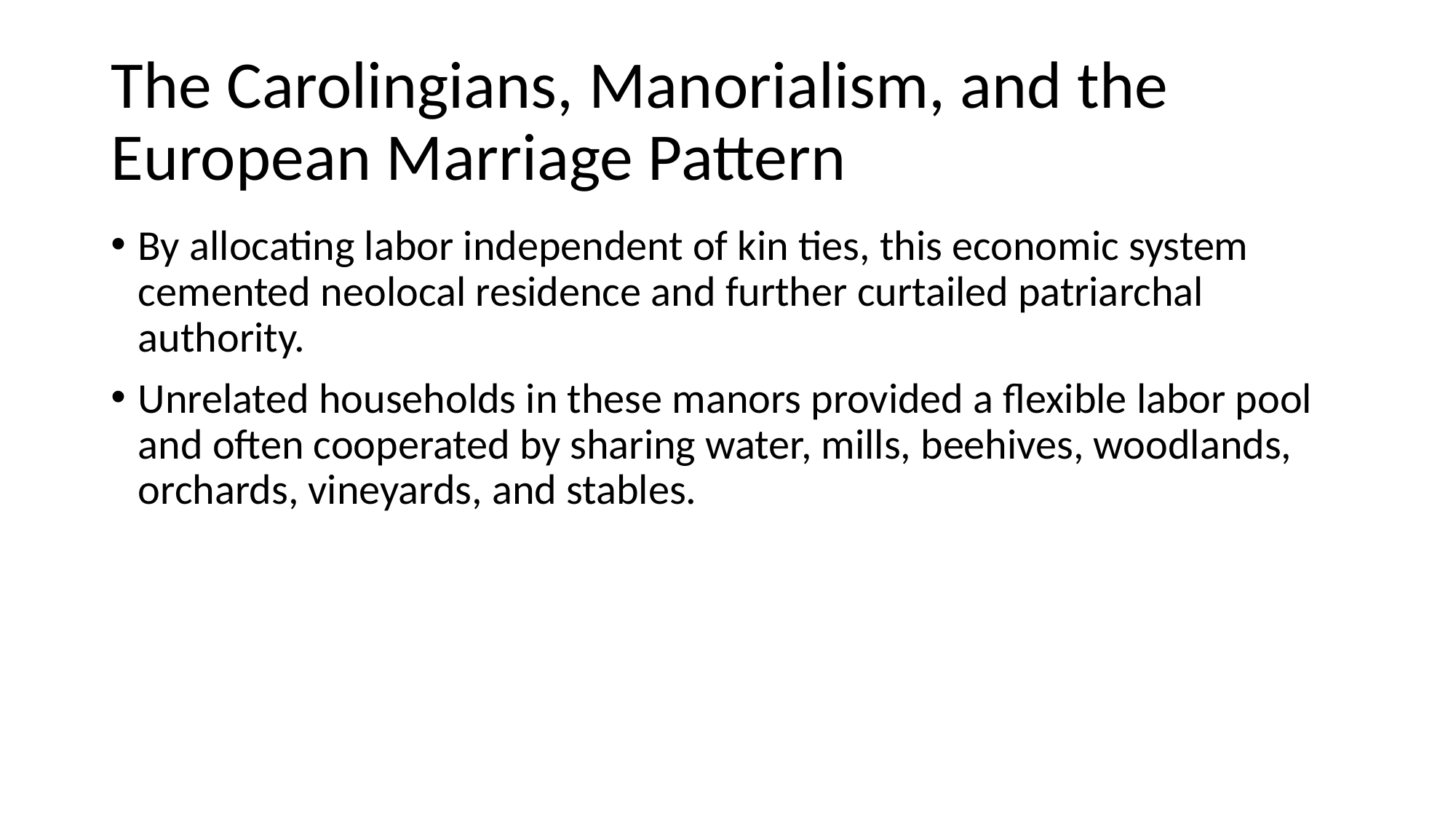

# The Carolingians, Manorialism, and the European Marriage Pattern
By allocating labor independent of kin ties, this economic system cemented neolocal residence and further curtailed patriarchal authority.
Unrelated households in these manors provided a flexible labor pool and often cooperated by sharing water, mills, beehives, woodlands, orchards, vineyards, and stables.